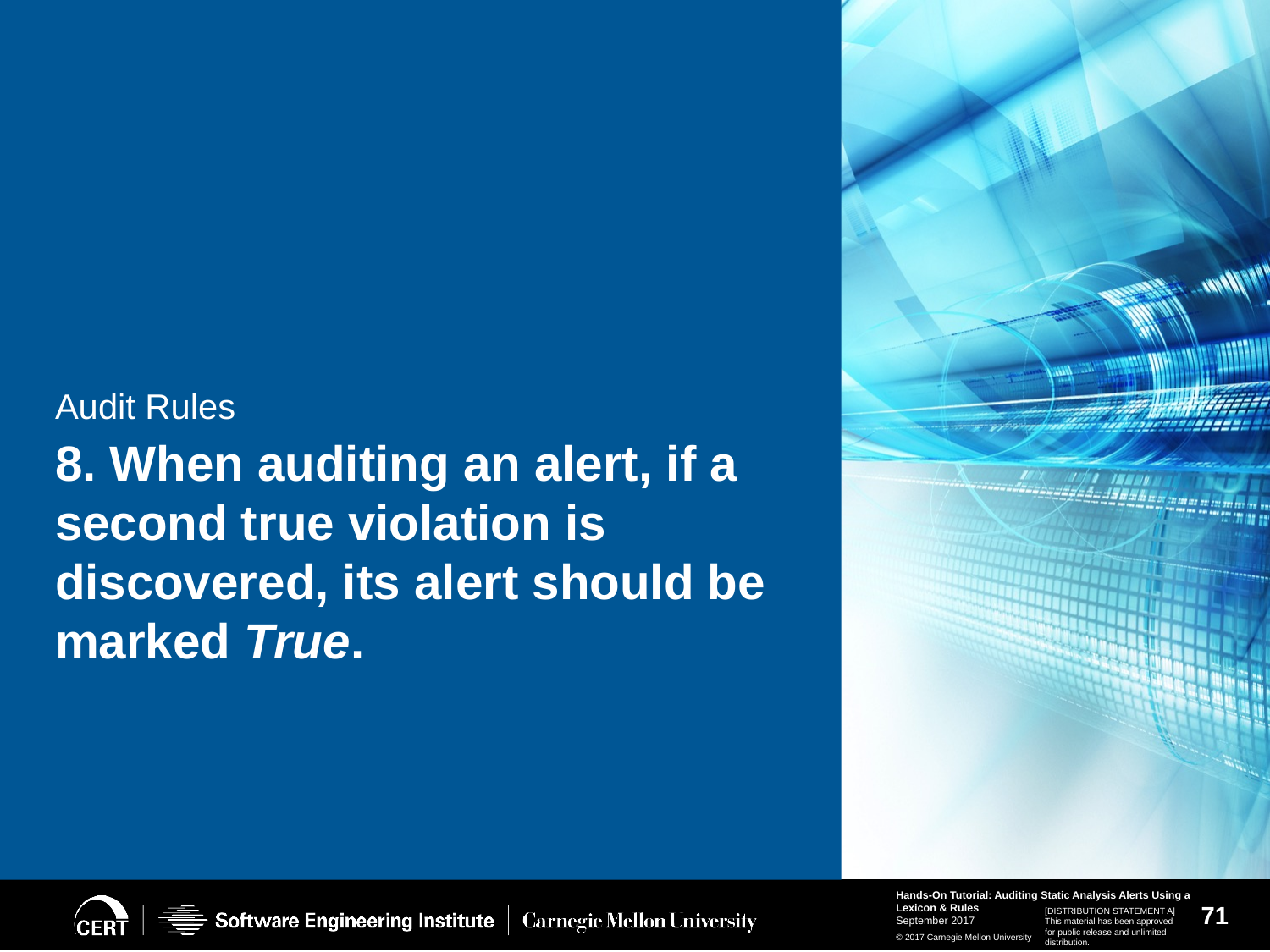

# Audit Rules
8. When auditing an alert, if a second true violation is discovered, its alert should be marked True.